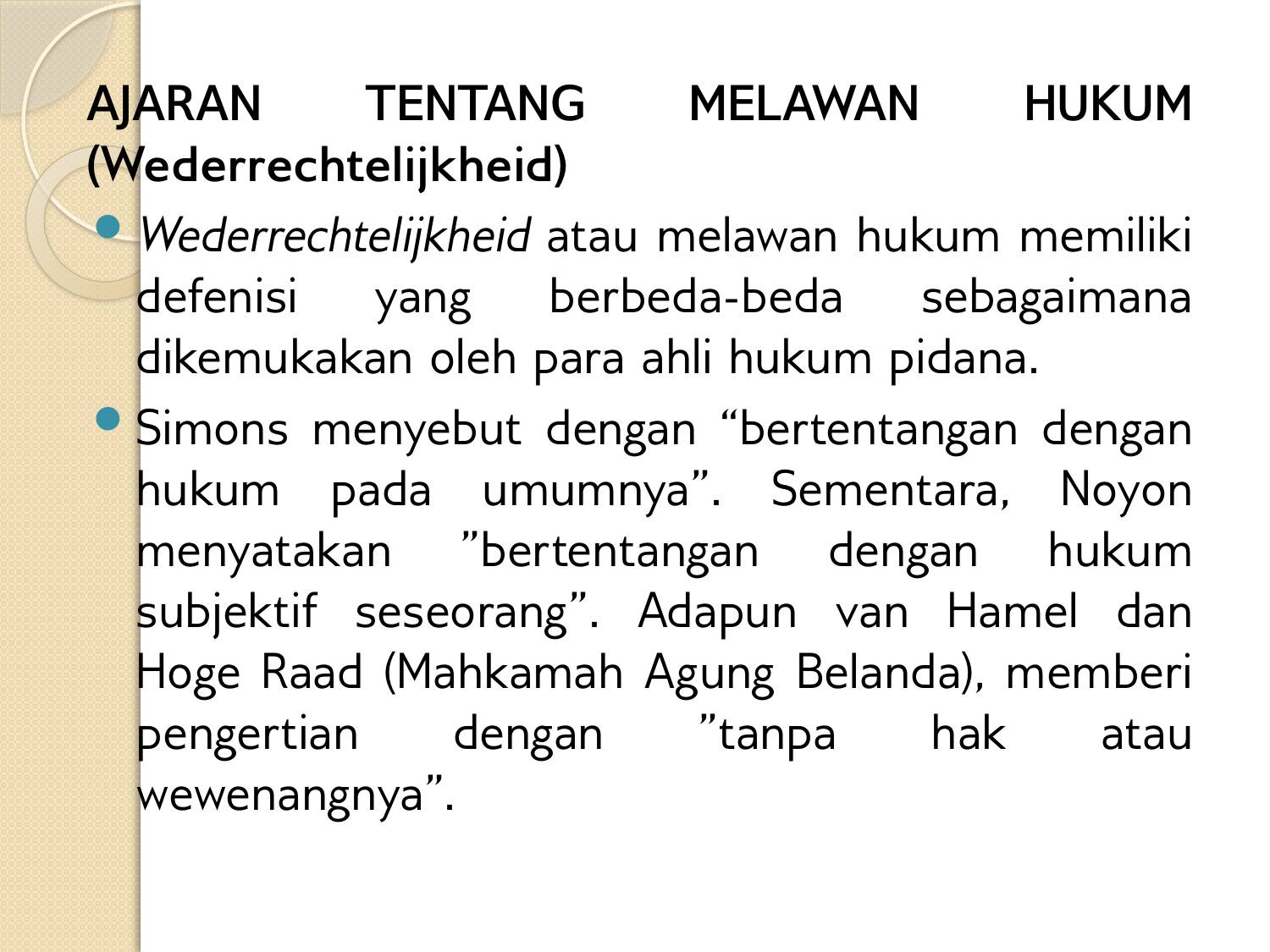

AJARAN TENTANG MELAWAN HUKUM (Wederrechtelijkheid)
Wederrechtelijkheid atau melawan hukum memiliki defenisi yang berbeda-beda sebagaimana dikemukakan oleh para ahli hukum pidana.
Simons menyebut dengan “bertentangan dengan hukum pada umumnya”. Sementara, Noyon menyatakan ”bertentangan dengan hukum subjektif seseorang”. Adapun van Hamel dan Hoge Raad (Mahkamah Agung Belanda), memberi pengertian dengan ”tanpa hak atau wewenangnya”.